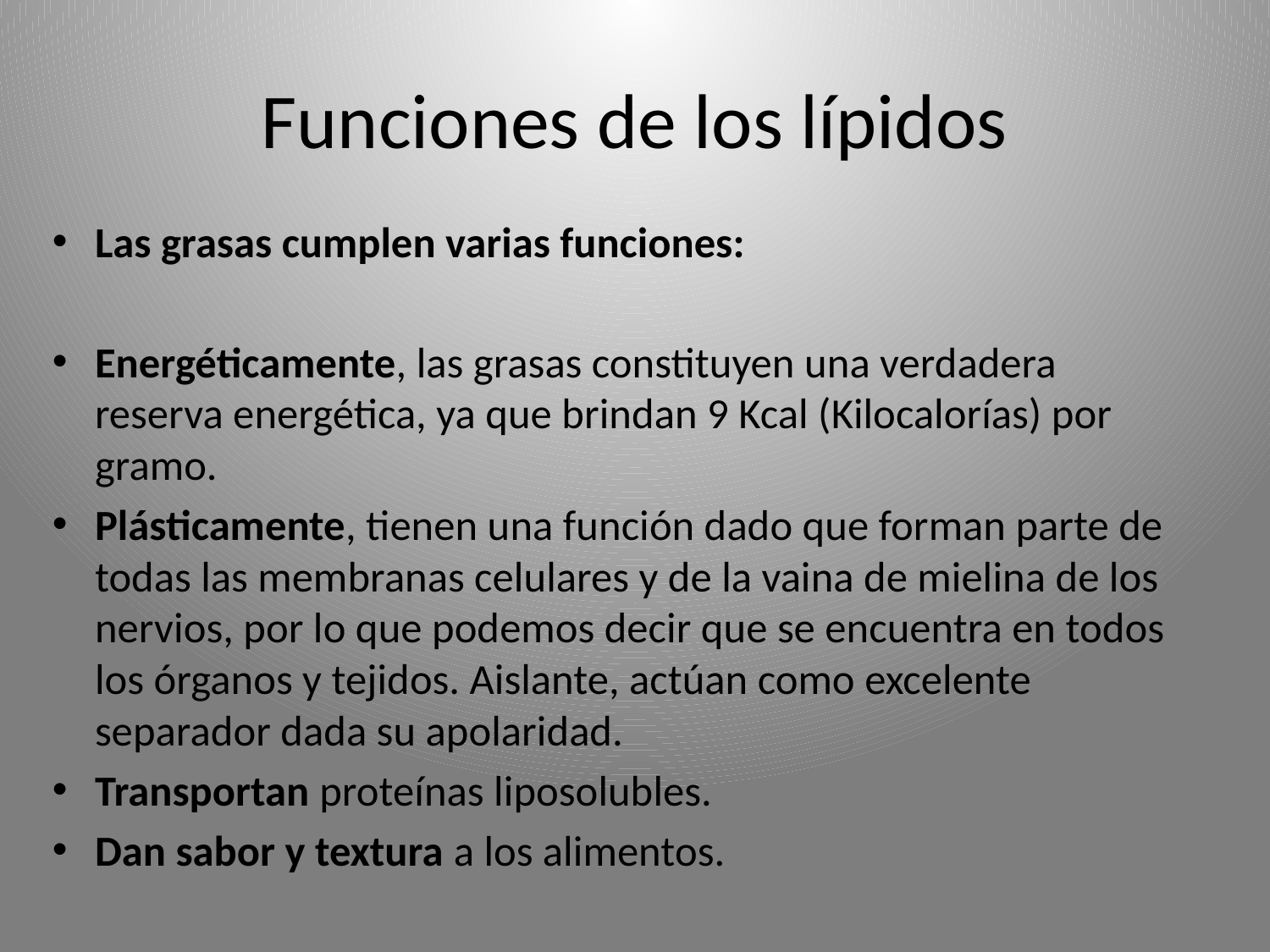

# Funciones de los lípidos
Las grasas cumplen varias funciones:

Energéticamente, las grasas constituyen una verdadera reserva energética, ya que brindan 9 Kcal (Kilocalorías) por gramo.
Plásticamente, tienen una función dado que forman parte de todas las membranas celulares y de la vaina de mielina de los nervios, por lo que podemos decir que se encuentra en todos los órganos y tejidos. Aislante, actúan como excelente separador dada su apolaridad.
Transportan proteínas liposolubles.
Dan sabor y textura a los alimentos.